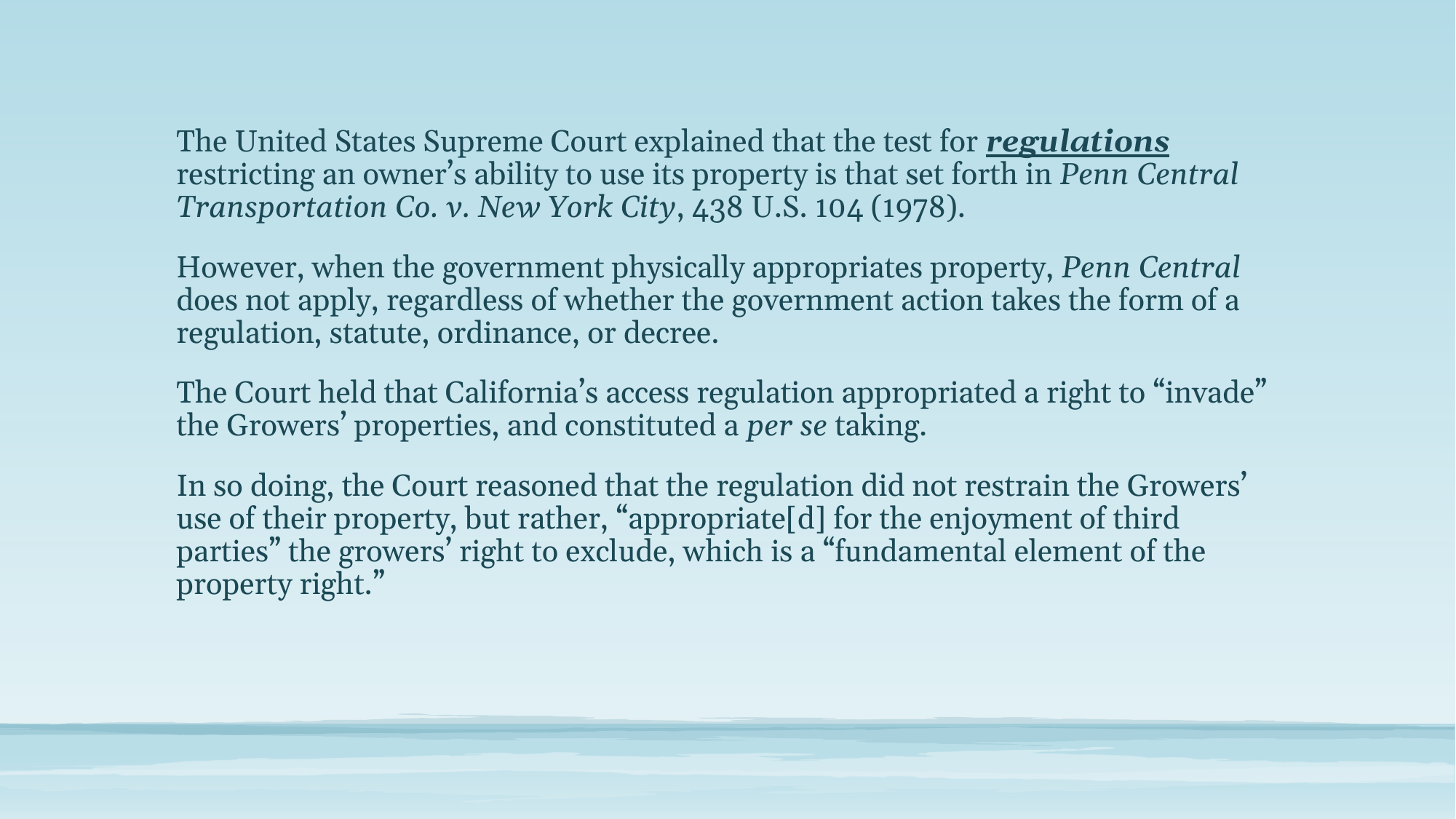

The United States Supreme Court explained that the test for regulations restricting an owner’s ability to use its property is that set forth in Penn Central Transportation Co. v. New York City, 438 U.S. 104 (1978).
However, when the government physically appropriates property, Penn Central does not apply, regardless of whether the government action takes the form of a regulation, statute, ordinance, or decree.
The Court held that California’s access regulation appropriated a right to “invade” the Growers’ properties, and constituted a per se taking.
In so doing, the Court reasoned that the regulation did not restrain the Growers’ use of their property, but rather, “appropriate[d] for the enjoyment of third parties” the growers’ right to exclude, which is a “fundamental element of the property right.”